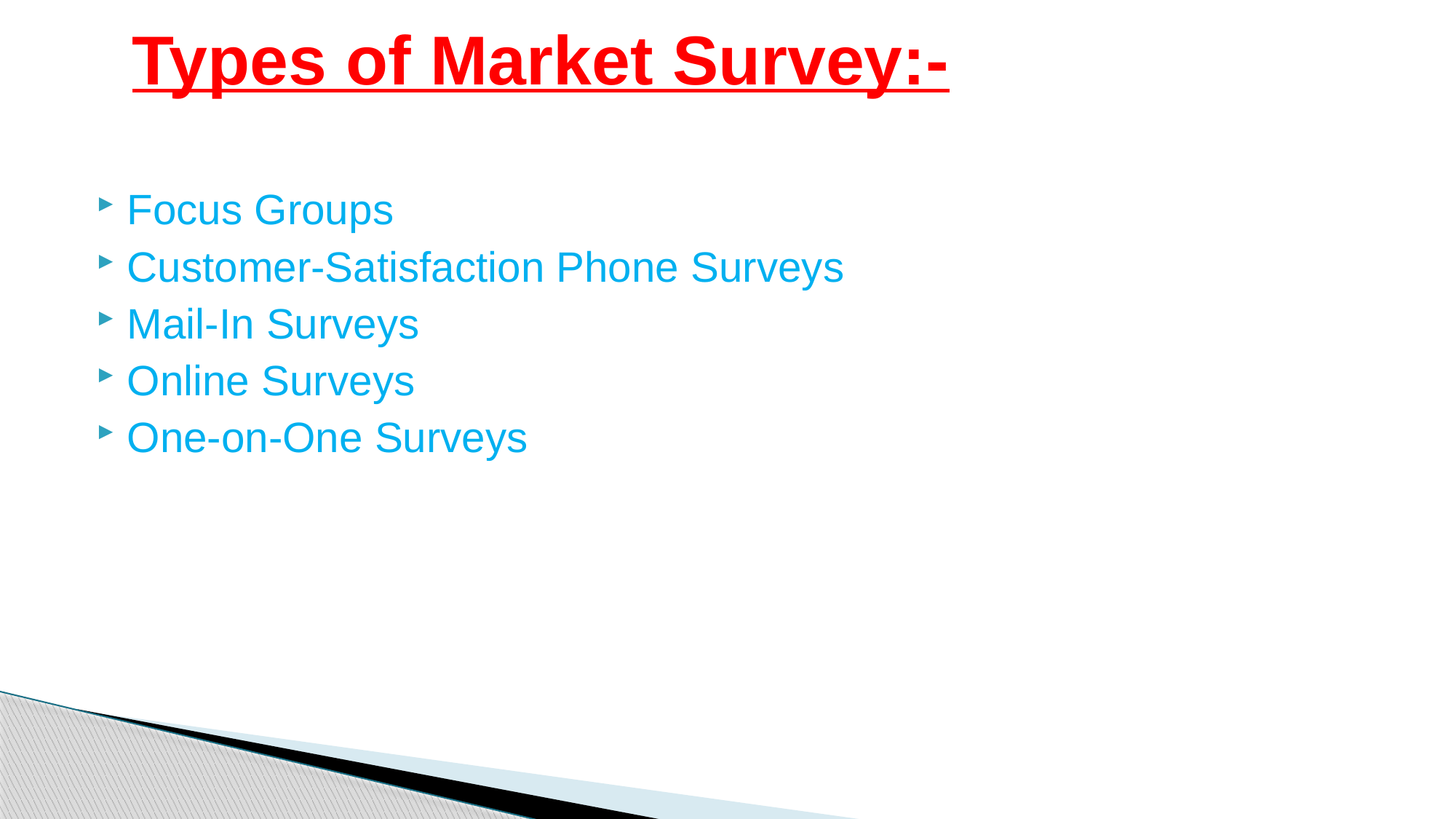

# Types of Market Survey:-
Focus Groups
Customer-Satisfaction Phone Surveys
Mail-In Surveys
Online Surveys
One-on-One Surveys